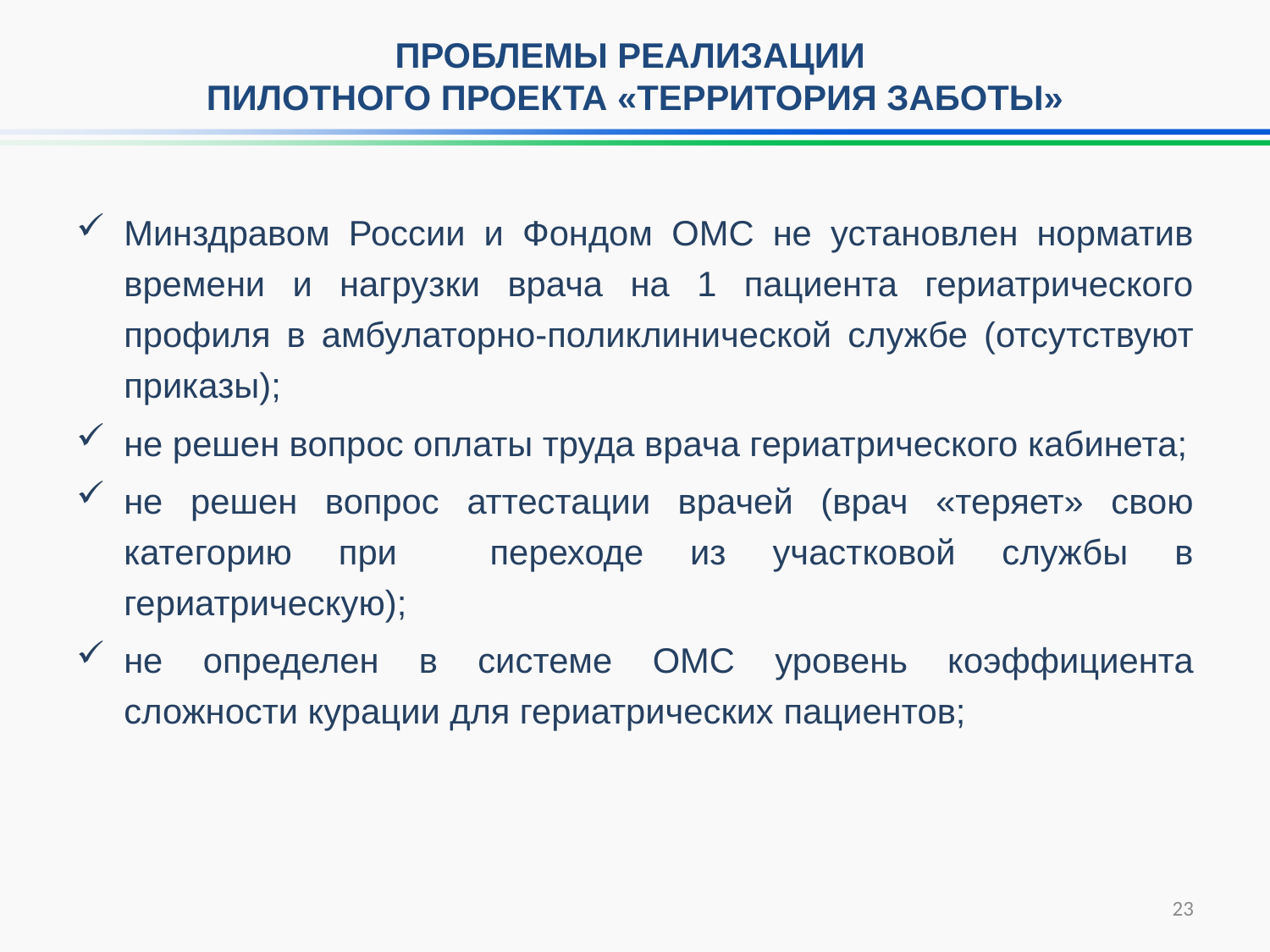

проблемы реализации
пилотного проекта «Территория заботы»
Минздравом России и Фондом ОМС не установлен норматив времени и нагрузки врача на 1 пациента гериатрического профиля в амбулаторно-поликлинической службе (отсутствуют приказы);
не решен вопрос оплаты труда врача гериатрического кабинета;
не решен вопрос аттестации врачей (врач «теряет» свою категорию при  переходе из участковой службы в гериатрическую);
не определен в системе ОМС уровень коэффициента сложности курации для гериатрических пациентов;
23